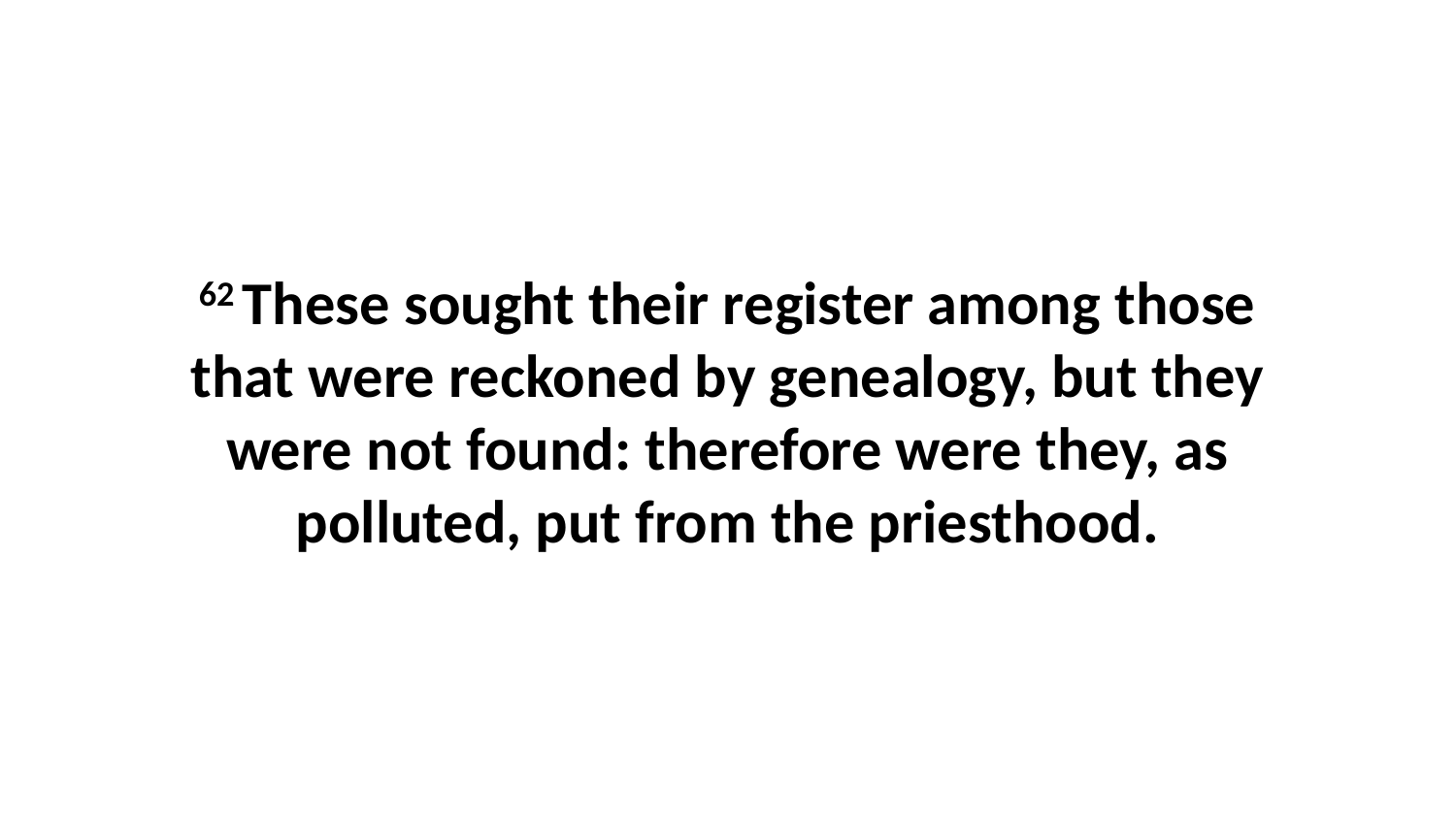

62 These sought their register among those that were reckoned by genealogy, but they were not found: therefore were they, as polluted, put from the priesthood.